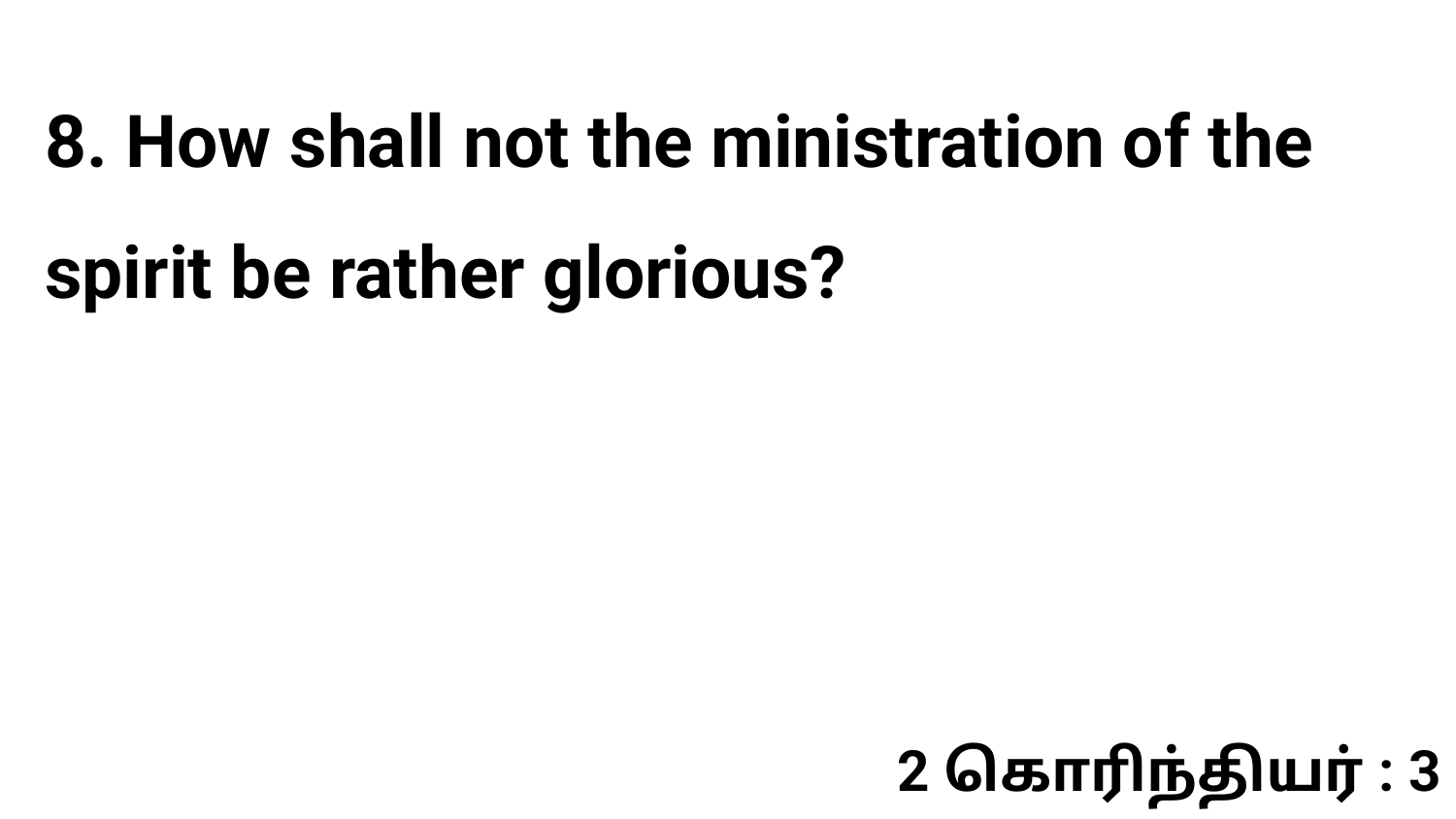

8. How shall not the ministration of the spirit be rather glorious?
2 கொரிந்தியர் : 3